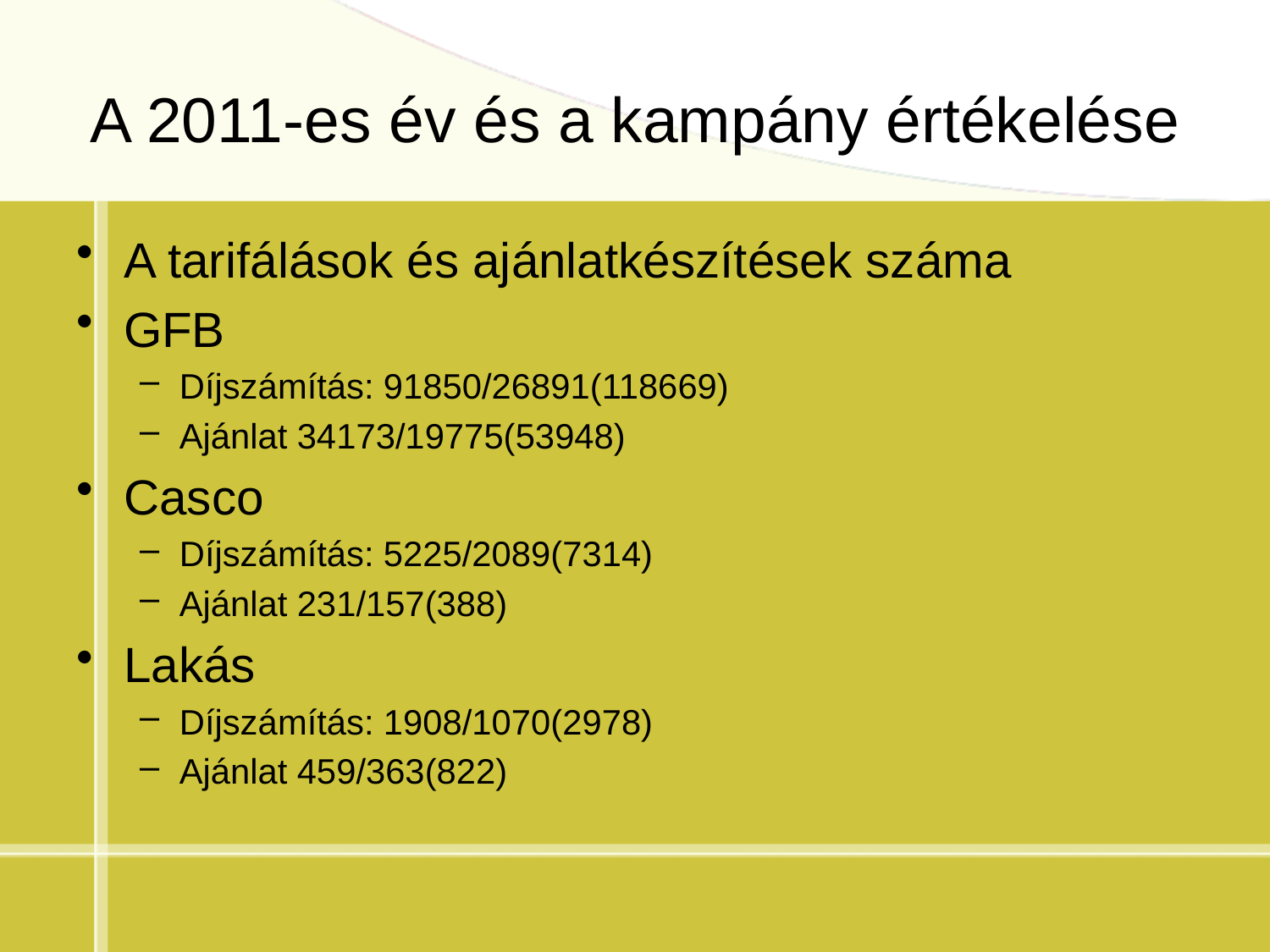

# A 2011-es év és a kampány értékelése
A tarifálások és ajánlatkészítések száma
GFB
Díjszámítás: 91850/26891(118669)
Ajánlat 34173/19775(53948)
Casco
Díjszámítás: 5225/2089(7314)
Ajánlat 231/157(388)
Lakás
Díjszámítás: 1908/1070(2978)
Ajánlat 459/363(822)